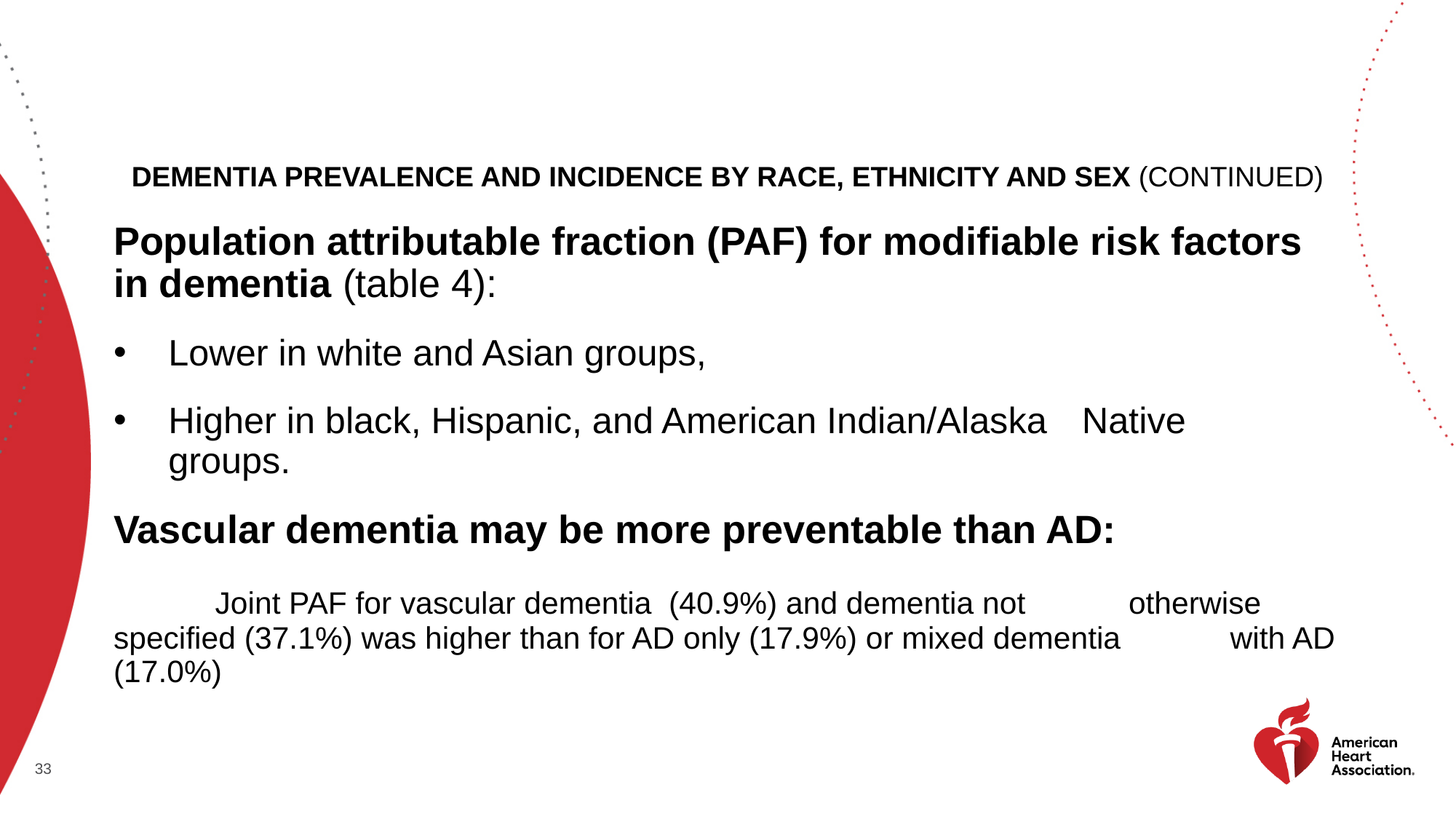

# dementia prevalence and incidence by race, ethnicity and sex (Continued)
Population attributable fraction (PAF) for modifiable risk factors in dementia (table 4):
Lower in white and Asian groups,
Higher in black, Hispanic, and American Indian/Alaska 	Native 	groups.
Vascular dementia may be more preventable than AD:
	Joint PAF for vascular dementia  (40.9%) and dementia not 	otherwise 	specified (37.1%) was higher than for AD only (17.9%) or mixed dementia 	with AD (17.0%)